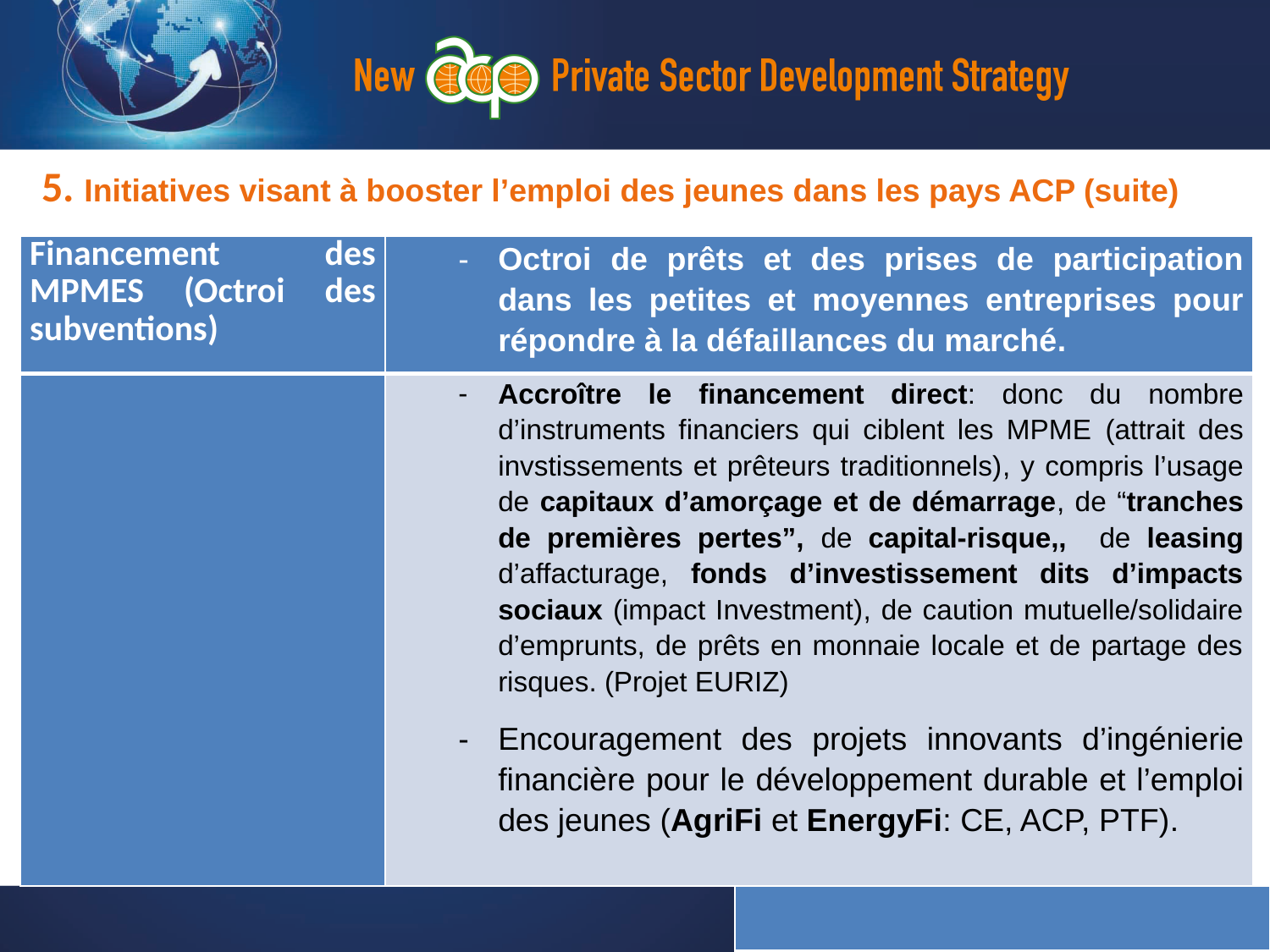

5. Initiatives visant à booster l’emploi des jeunes dans les pays ACP (suite)

| Financement des MPMES (Octroi des subventions) | Octroi de prêts et des prises de participation dans les petites et moyennes entreprises pour répondre à la défaillances du marché. |
| --- | --- |
|  | Accroître le financement direct: donc du nombre d’instruments financiers qui ciblent les MPME (attrait des invstissements et prêteurs traditionnels), y compris l’usage de capitaux d’amorçage et de démarrage, de “tranches de premières pertes”, de capital-risque,, de leasing d’affacturage, fonds d’investissement dits d’impacts sociaux (impact Investment), de caution mutuelle/solidaire d’emprunts, de prêts en monnaie locale et de partage des risques. (Projet EURIZ) Encouragement des projets innovants d’ingénierie financière pour le développement durable et l’emploi des jeunes (AgriFi et EnergyFi: CE, ACP, PTF). |
|  |
| --- |